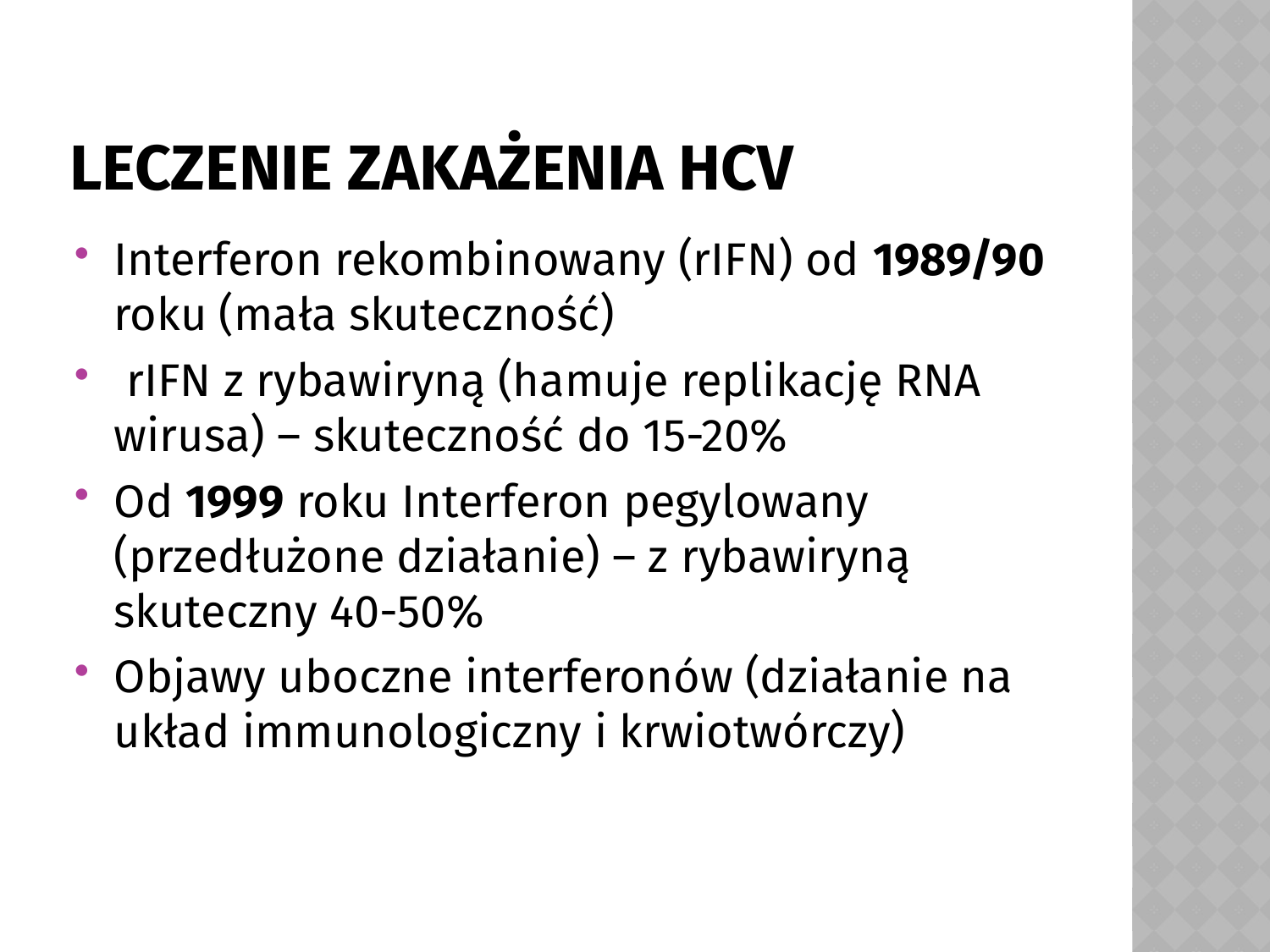

# Leczenie zakażenia HCV
Interferon rekombinowany (rIFN) od 1989/90 roku (mała skuteczność)
 rIFN z rybawiryną (hamuje replikację RNA wirusa) – skuteczność do 15-20%
Od 1999 roku Interferon pegylowany (przedłużone działanie) – z rybawiryną skuteczny 40-50%
Objawy uboczne interferonów (działanie na układ immunologiczny i krwiotwórczy)